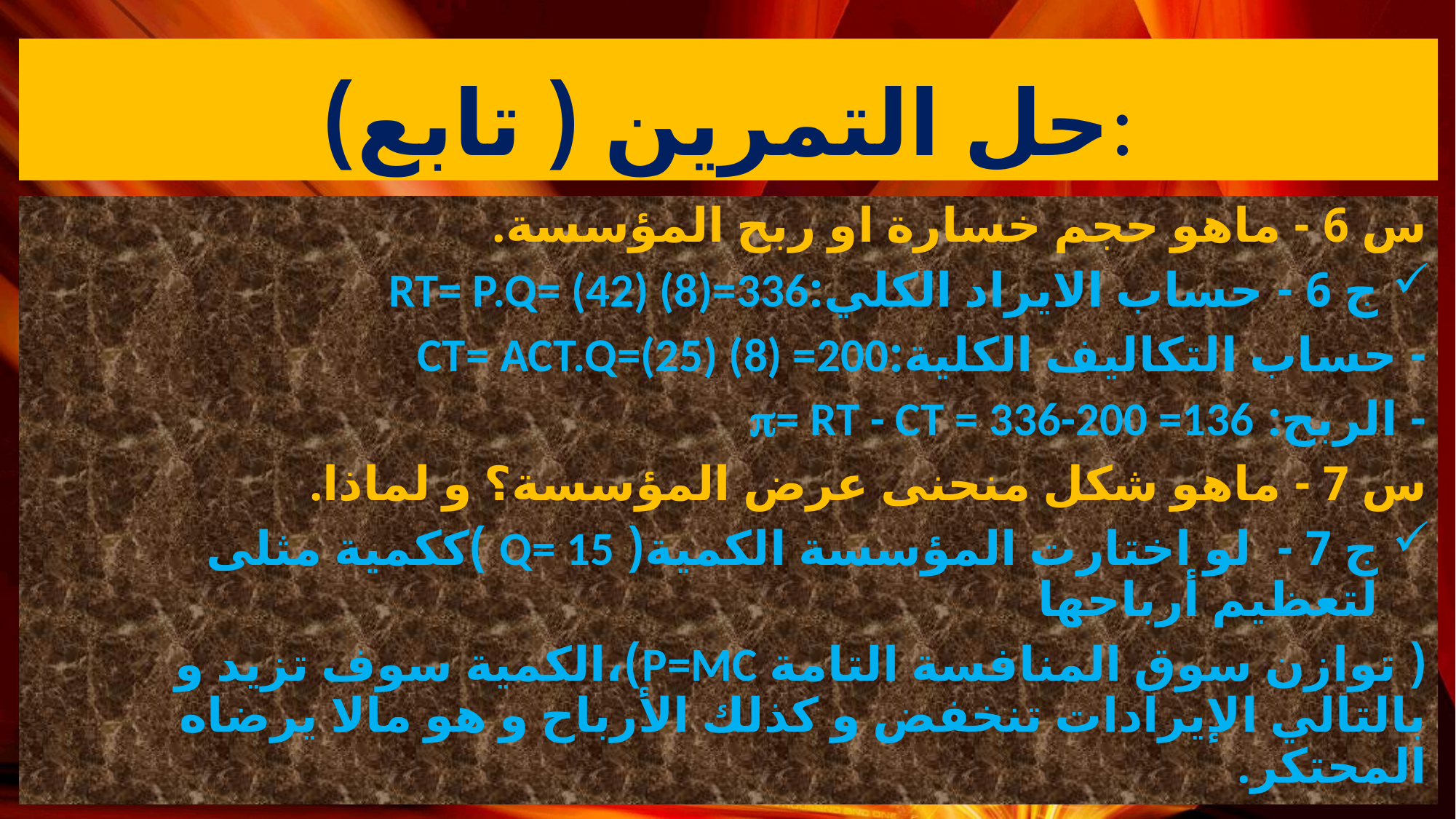

# حل التمرين ( تابع):
س 6 - ماهو حجم خسارة او ربح المؤسسة.
ج 6 - حساب الايراد الكلي:RT= P.Q= (42) (8)=336
- حساب التكاليف الكلية:CT= ACT.Q=(25) (8) =200
- الربح: π= RT - CT = 336-200 =136
س 7 - ماهو شكل منحنى عرض المؤسسة؟ و لماذا.
ج 7 -  لو اختارت المؤسسة الكمية( Q= 15 )ككمية مثلى لتعظيم أرباحها
( توازن سوق المنافسة التامة P=MC)،الكمية سوف تزيد و بالتالي الإيرادات تنخفض و كذلك الأرباح و هو مالا يرضاه المحتكر.